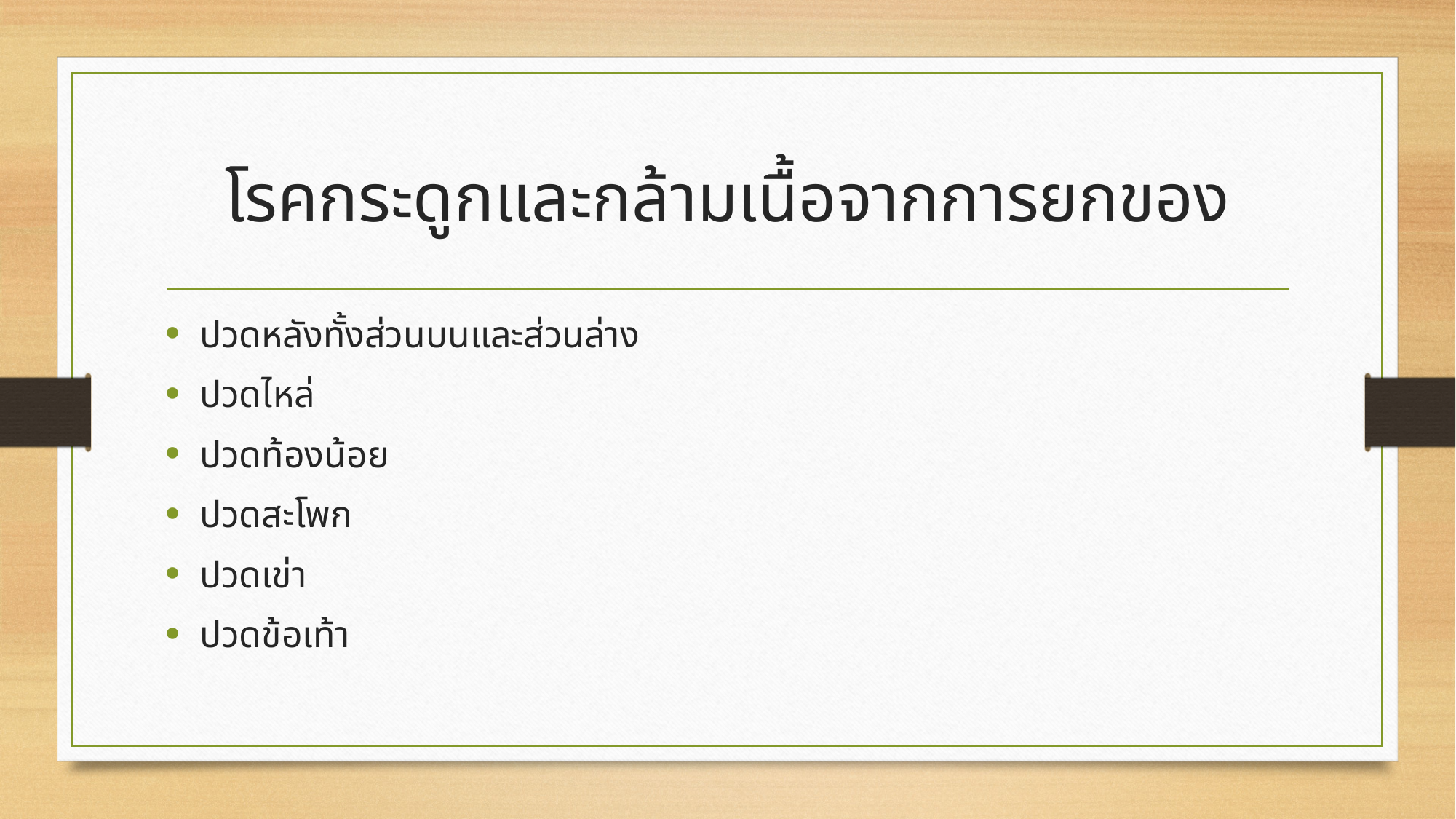

# โรคกระดูกและกล้ามเนื้อจากการยกของ
ปวดหลังทั้งส่วนบนและส่วนล่าง
ปวดไหล่
ปวดท้องน้อย
ปวดสะโพก
ปวดเข่า
ปวดข้อเท้า